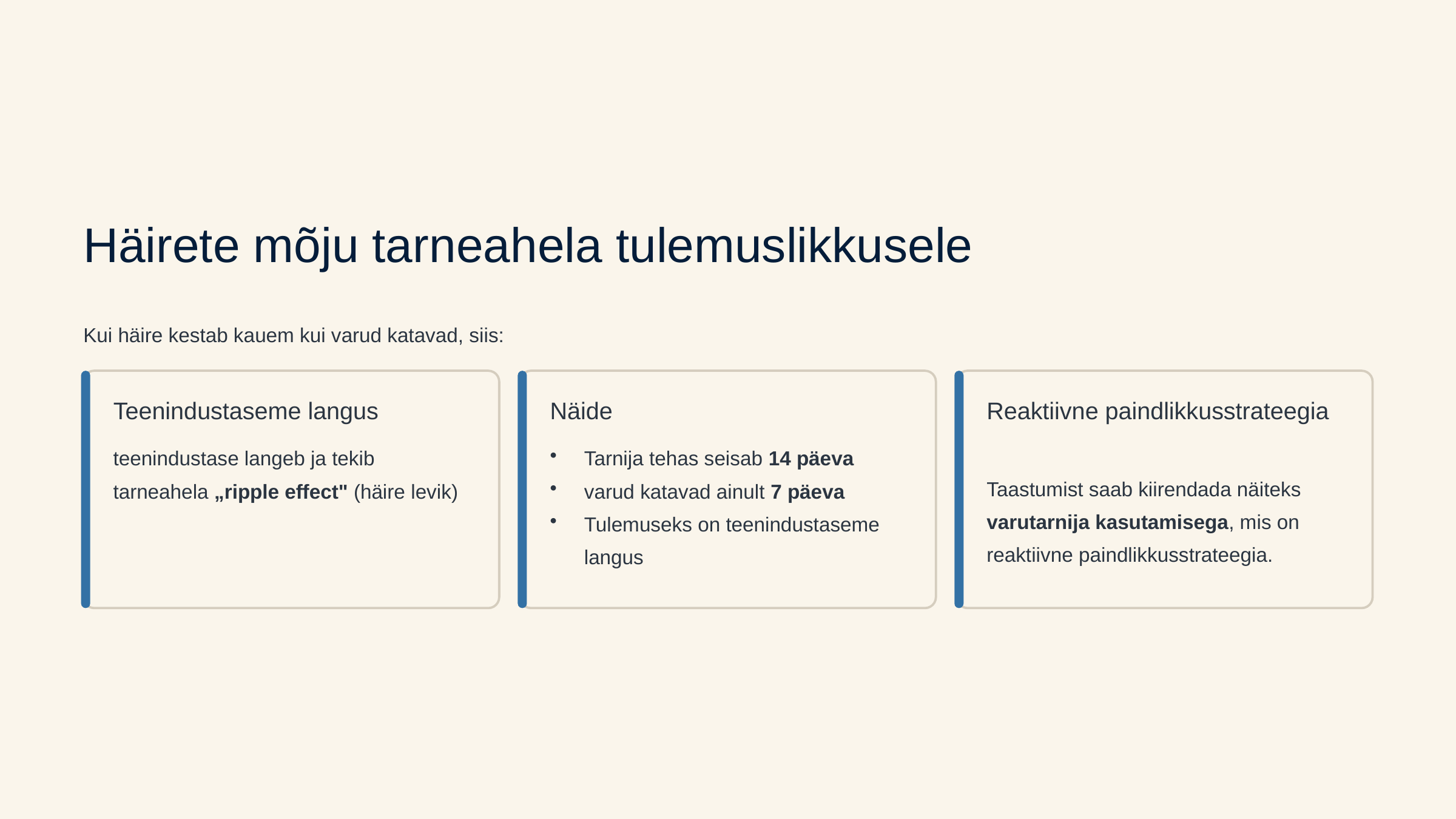

Häirete mõju tarneahela tulemuslikkusele
Kui häire kestab kauem kui varud katavad, siis:

Teenindustaseme langus
Näide
Reaktiivne paindlikkusstrateegia
teenindustase langeb ja tekib tarneahela „ripple effect" (häire levik)
Tarnija tehas seisab 14 päeva
varud katavad ainult 7 päeva
Tulemuseks on teenindustaseme langus
Taastumist saab kiirendada näiteks varutarnija kasutamisega, mis on reaktiivne paindlikkusstrateegia.